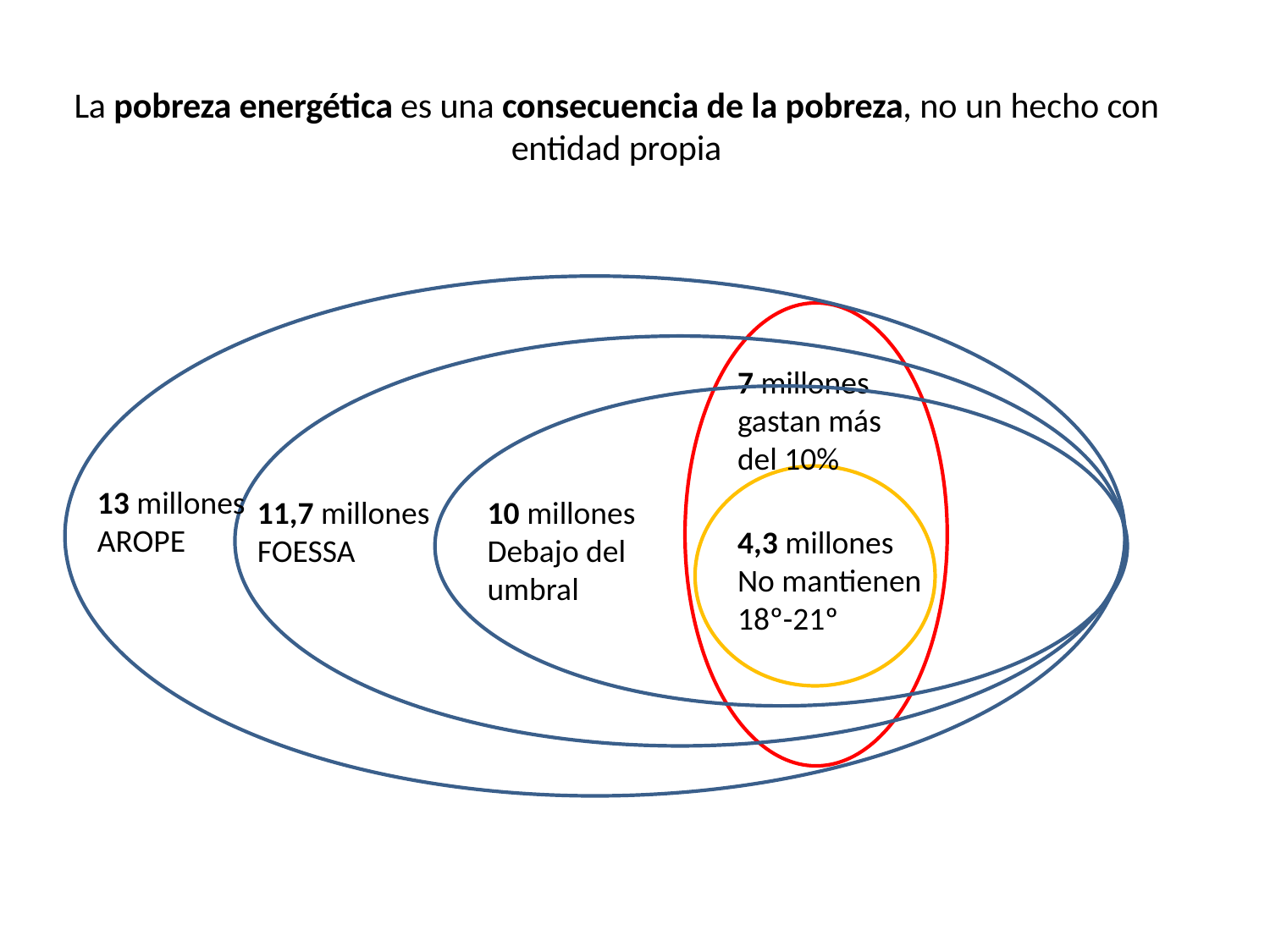

# La pobreza energética es una consecuencia de la pobreza, no un hecho con entidad propia

7 millones
gastan más del 10%

13 millones
AROPE
11,7 millones
FOESSA
10 millones
Debajo del umbral
4,3 millones
No mantienen 18º-21º